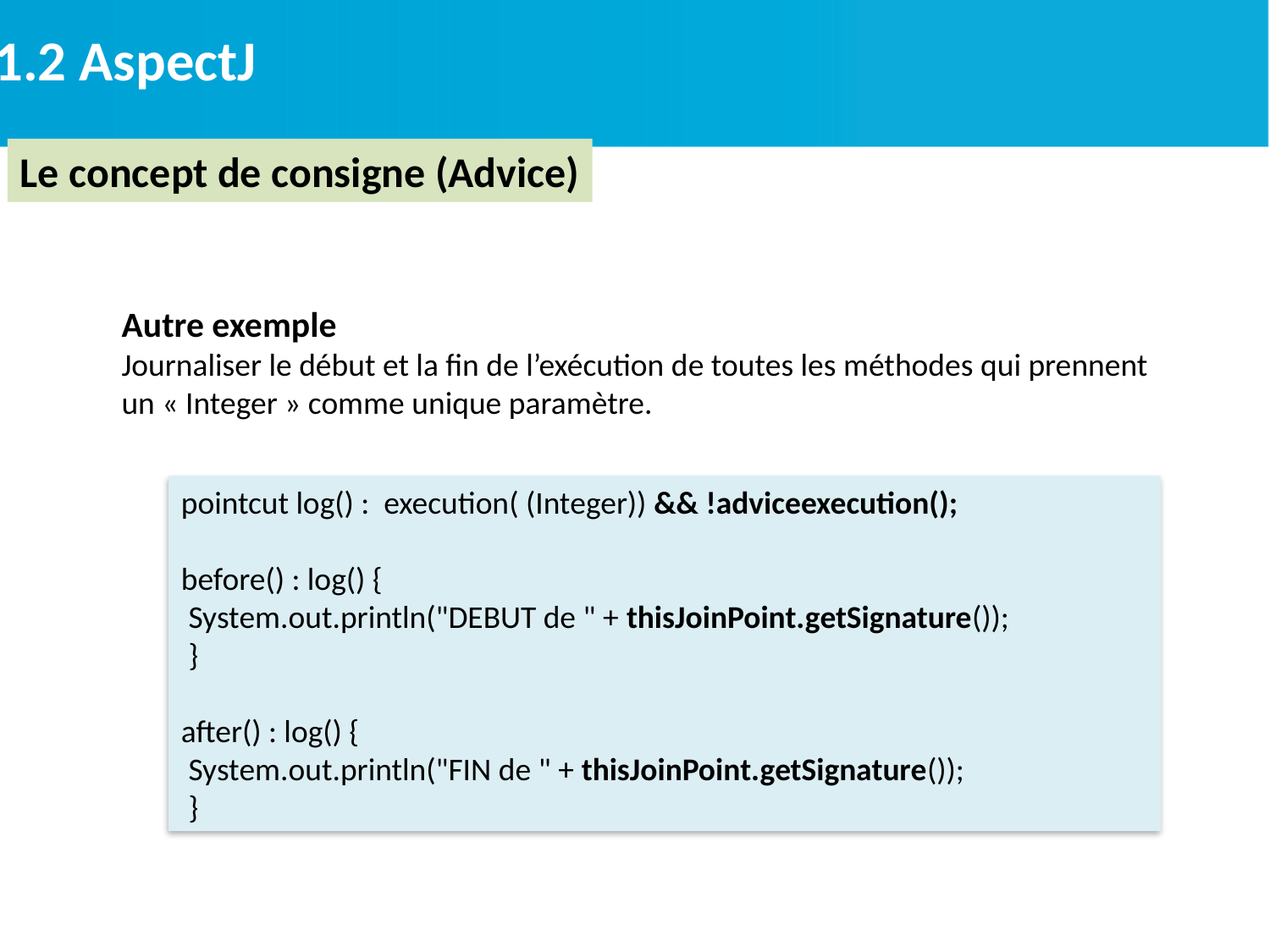

2.1.2 AspectJ
Le concept de consigne (Advice)

Autre exemple
Journaliser le début et la fin de l’exécution de toutes les méthodes qui prennent un « Integer » comme unique paramètre.
pointcut log() :  execution( (Integer)) && !adviceexecution();

before() : log() {
 System.out.println("DEBUT de " + thisJoinPoint.getSignature());
 }

after() : log() {
 System.out.println("FIN de " + thisJoinPoint.getSignature());
 }